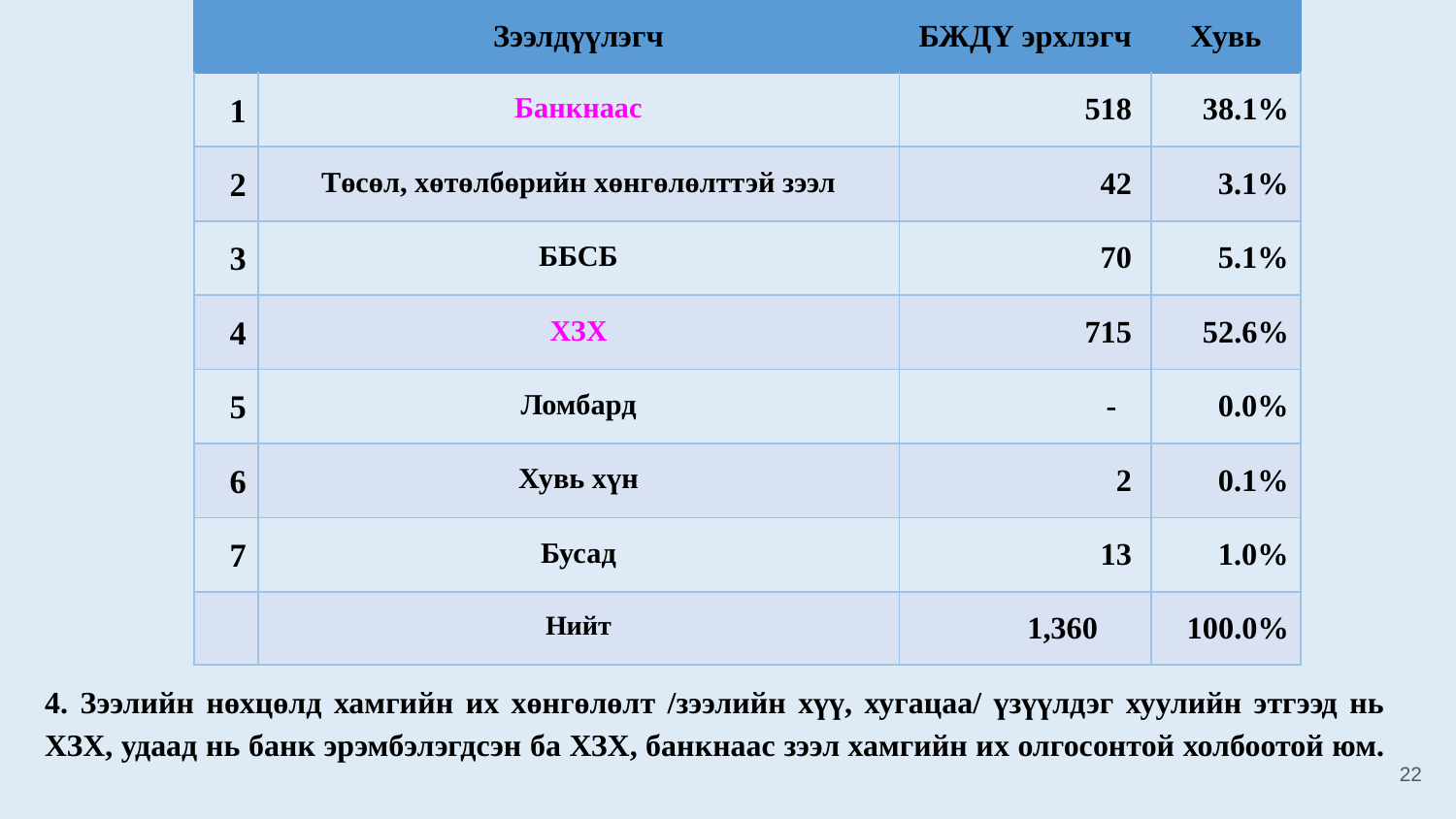

|  | Зээлдүүлэгч | БЖДҮ эрхлэгч | Хувь |
| --- | --- | --- | --- |
| 1 | Банкнаас | 518 | 38.1% |
| 2 | Төсөл, хөтөлбөрийн хөнгөлөлттэй зээл | 42 | 3.1% |
| 3 | ББСБ | 70 | 5.1% |
| 4 | ХЗХ | 715 | 52.6% |
| 5 | Ломбард | - | 0.0% |
| 6 | Хувь хүн | 2 | 0.1% |
| 7 | Бусад | 13 | 1.0% |
|  | Нийт | 1,360 | 100.0% |
4. Зээлийн нөхцөлд хамгийн их хөнгөлөлт /зээлийн хүү, хугацаа/ үзүүлдэг хуулийн этгээд нь ХЗХ, удаад нь банк эрэмбэлэгдсэн ба ХЗХ, банкнаас зээл хамгийн их олгосонтой холбоотой юм.
22